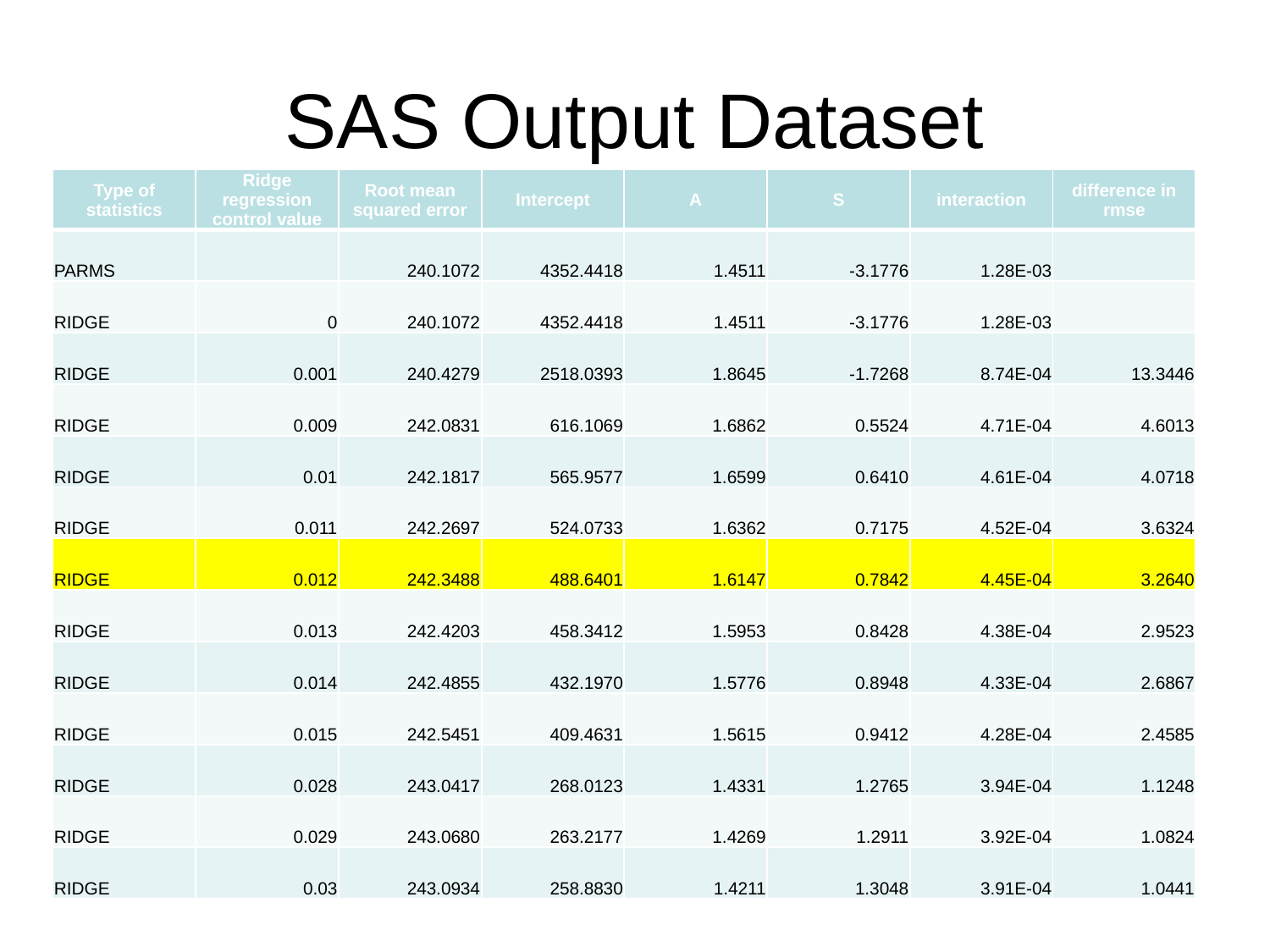

# SAS Output Dataset
| Type of statistics | Ridge regression control value | Root mean squared error | Intercept | A | S | interaction | difference in rmse |
| --- | --- | --- | --- | --- | --- | --- | --- |
| PARMS |  | 240.1072 | 4352.4418 | 1.4511 | -3.1776 | 1.28E-03 |  |
| RIDGE | 0 | 240.1072 | 4352.4418 | 1.4511 | -3.1776 | 1.28E-03 |  |
| RIDGE | 0.001 | 240.4279 | 2518.0393 | 1.8645 | -1.7268 | 8.74E-04 | 13.3446 |
| RIDGE | 0.009 | 242.0831 | 616.1069 | 1.6862 | 0.5524 | 4.71E-04 | 4.6013 |
| RIDGE | 0.01 | 242.1817 | 565.9577 | 1.6599 | 0.6410 | 4.61E-04 | 4.0718 |
| RIDGE | 0.011 | 242.2697 | 524.0733 | 1.6362 | 0.7175 | 4.52E-04 | 3.6324 |
| RIDGE | 0.012 | 242.3488 | 488.6401 | 1.6147 | 0.7842 | 4.45E-04 | 3.2640 |
| RIDGE | 0.013 | 242.4203 | 458.3412 | 1.5953 | 0.8428 | 4.38E-04 | 2.9523 |
| RIDGE | 0.014 | 242.4855 | 432.1970 | 1.5776 | 0.8948 | 4.33E-04 | 2.6867 |
| RIDGE | 0.015 | 242.5451 | 409.4631 | 1.5615 | 0.9412 | 4.28E-04 | 2.4585 |
| RIDGE | 0.028 | 243.0417 | 268.0123 | 1.4331 | 1.2765 | 3.94E-04 | 1.1248 |
| RIDGE | 0.029 | 243.0680 | 263.2177 | 1.4269 | 1.2911 | 3.92E-04 | 1.0824 |
| RIDGE | 0.03 | 243.0934 | 258.8830 | 1.4211 | 1.3048 | 3.91E-04 | 1.0441 |